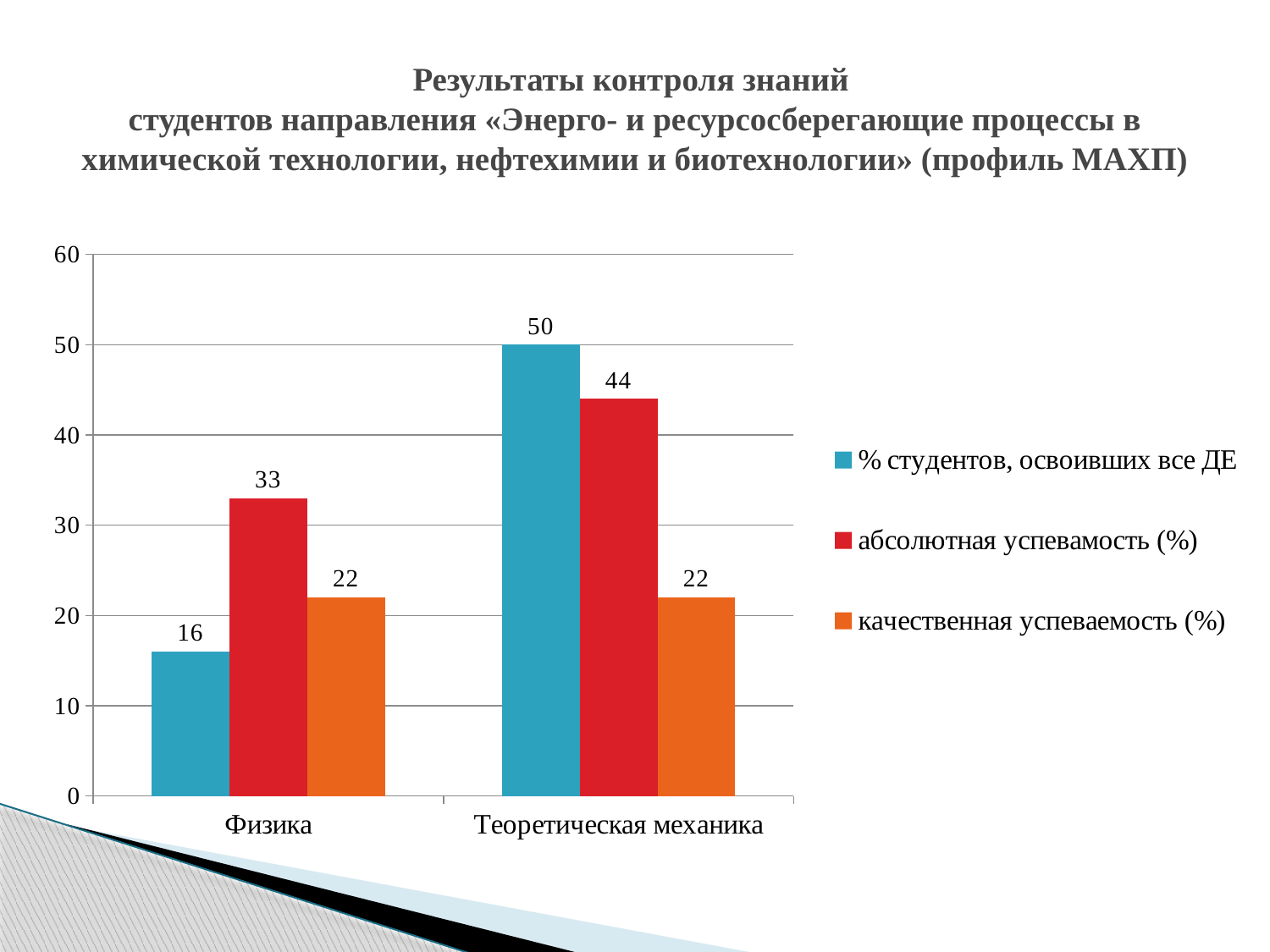

# Результаты контроля знаний студентов направления «Энерго- и ресурсосберегающие процессы в химической технологии, нефтехимии и биотехнологии» (профиль МАХП)

### Chart

| Category | % студентов, освоивших все ДЕ | абсолютная успевамость (%) | качественная успеваемость (%) |
|---|---|---|---|
| Физика | 16.0 | 33.0 | 22.0 |
| Теоретическая механика | 50.0 | 44.0 | 22.0 |